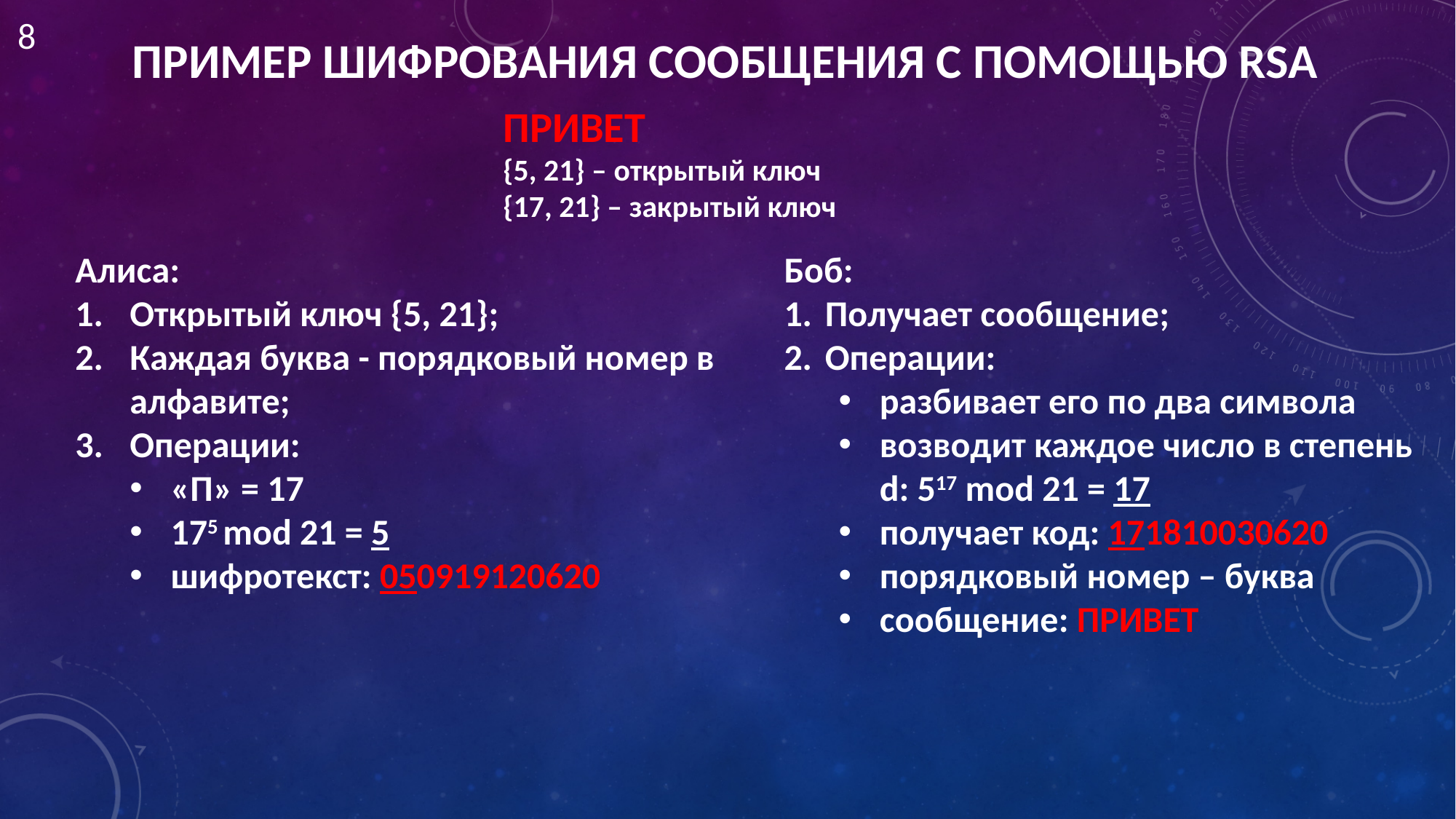

8
ПРИМЕР ШИФРОВАНИЯ СООБЩЕНИЯ С ПОМОЩЬЮ RSA
ПРИВЕТ
{5, 21} – открытый ключ
{17, 21} – закрытый ключ

Алиса:
Открытый ключ {5, 21};
Каждая буква - порядковый номер в алфавите;
Операции:
«П» = 17
175 mod 21 = 5
шифротекст: 050919120620
Боб:
Получает сообщение;
Операции:
разбивает его по два символа
возводит каждое число в степень d: 517 mod 21 = 17
получает код: 171810030620
порядковый номер – буква
сообщение: ПРИВЕТ